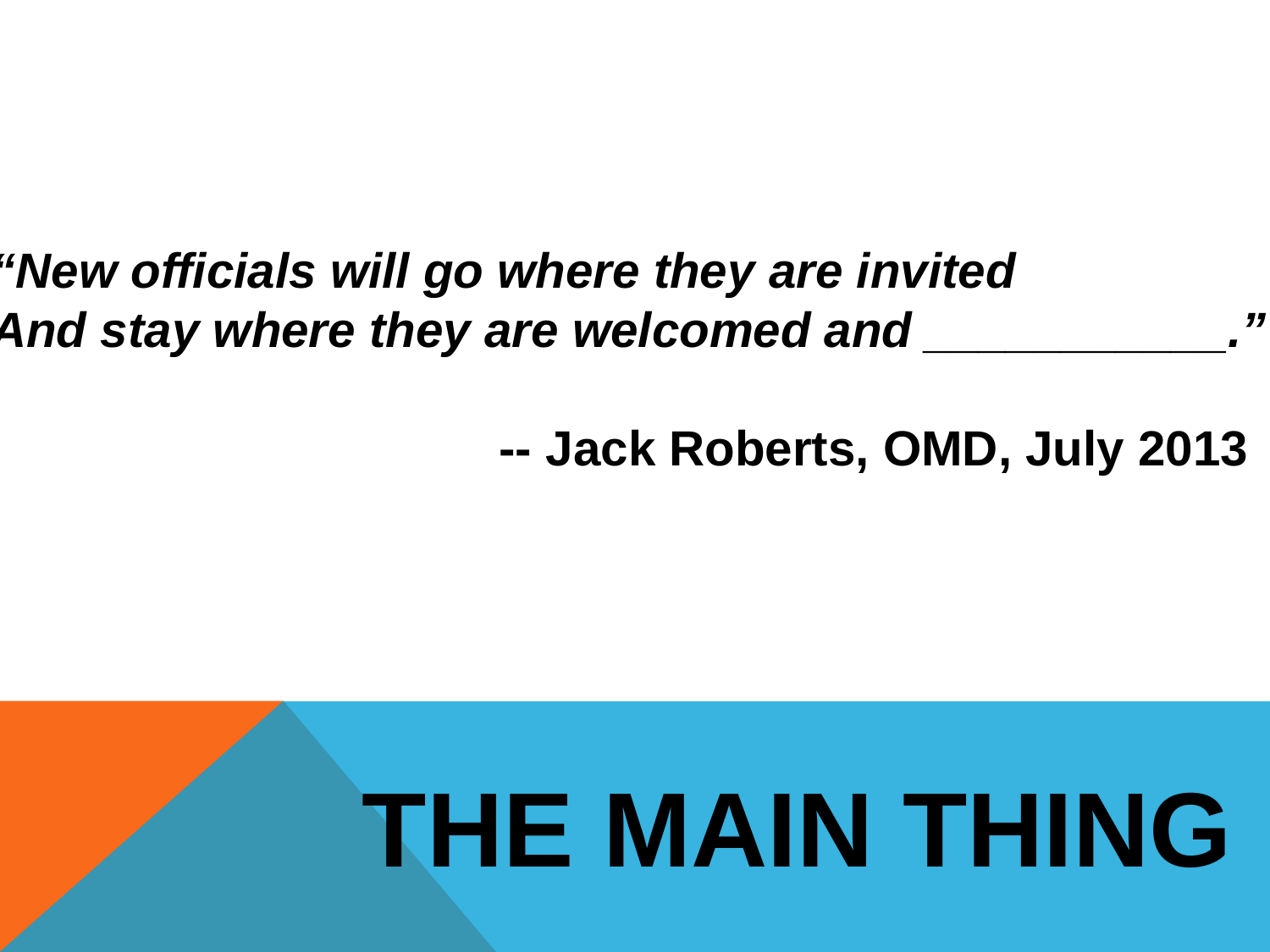

“New officials will go where they are invited
And stay where they are welcomed and ___________.”

				-- Jack Roberts, OMD, July 2013
THE MAIN THING